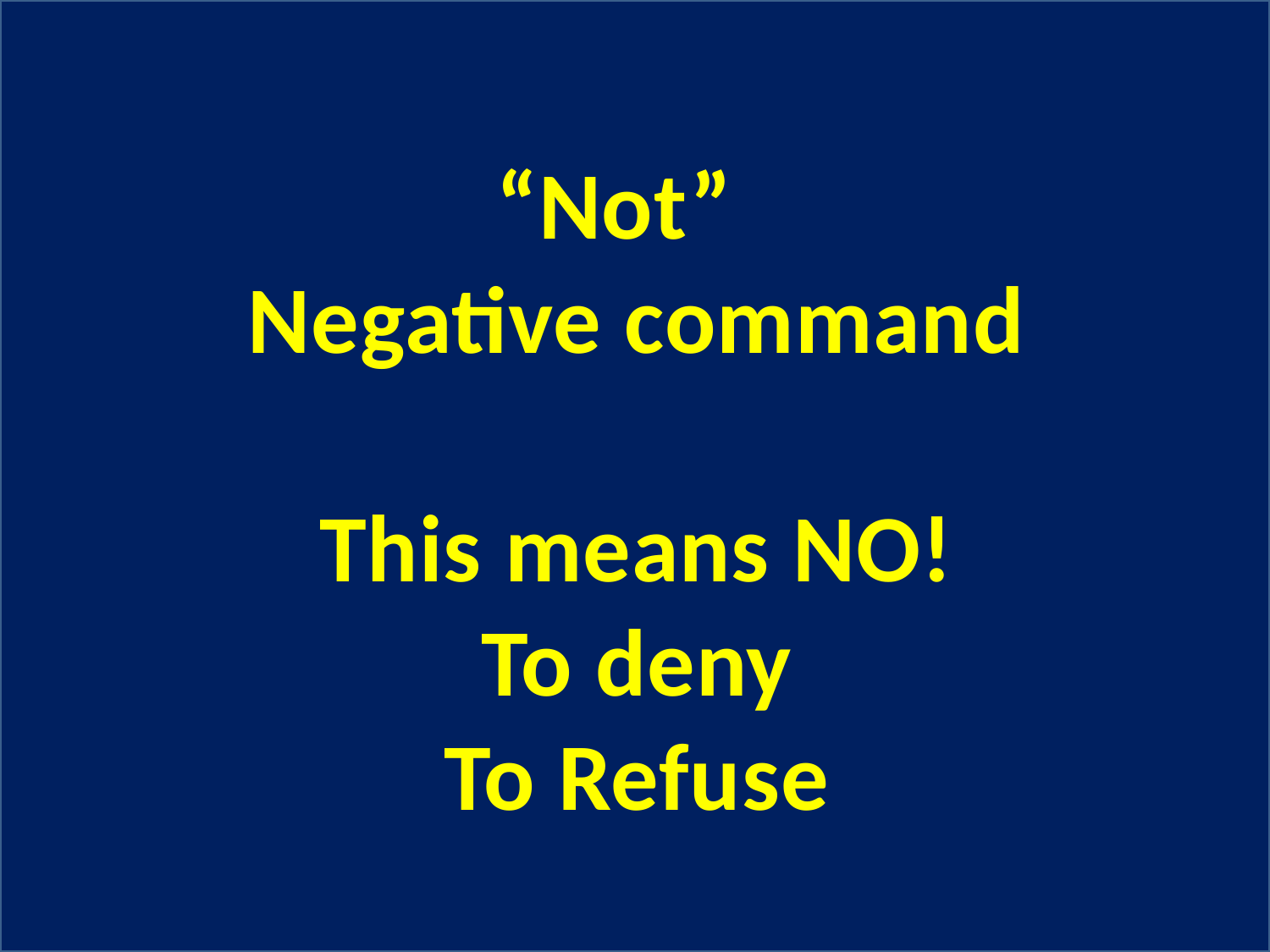

“Not”
Negative command

This means NO!
To deny
To Refuse
5